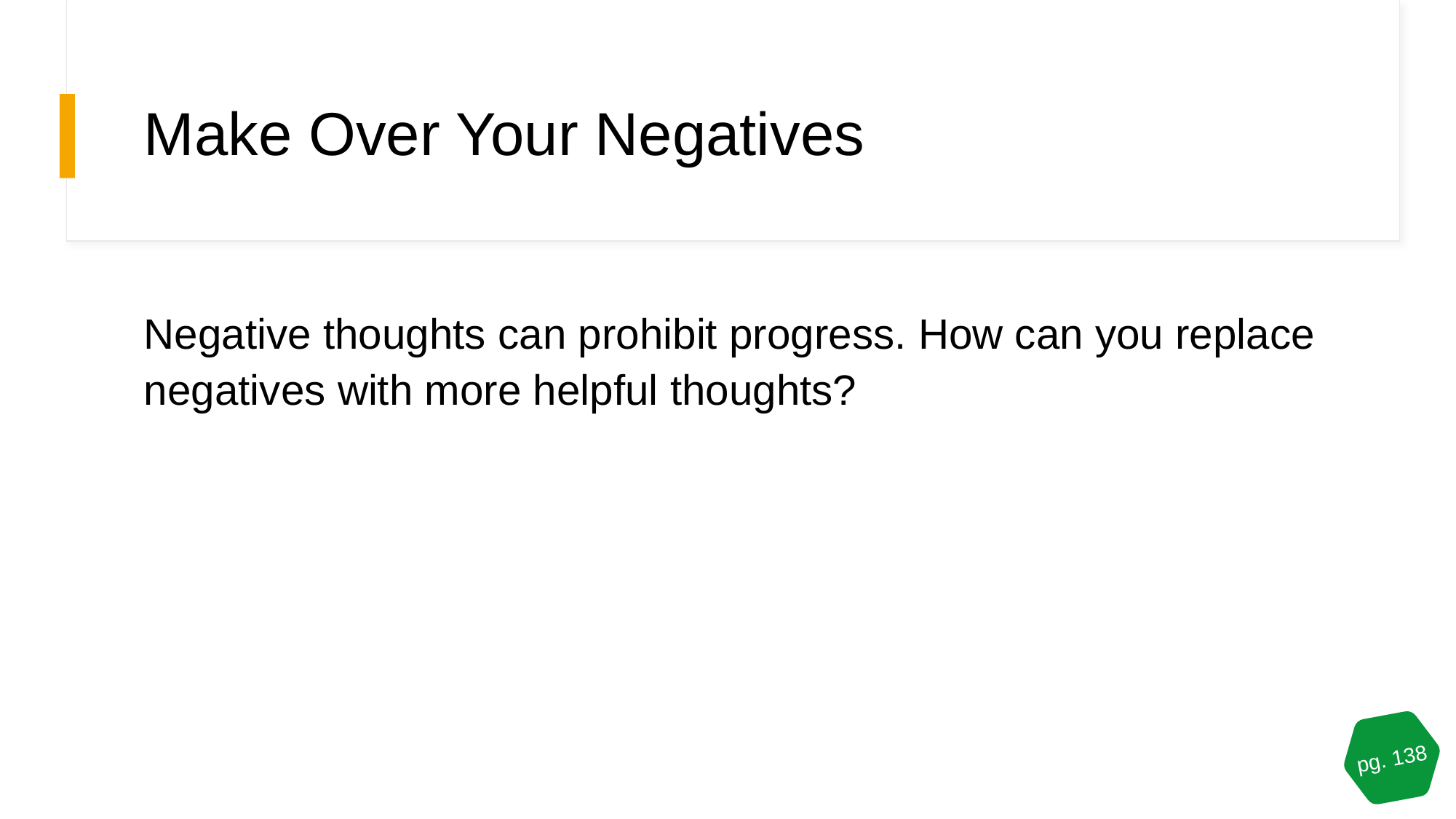

# Make Over Your Negatives
Negative thoughts can prohibit progress. How can you replace negatives with more helpful thoughts?
pg. 138